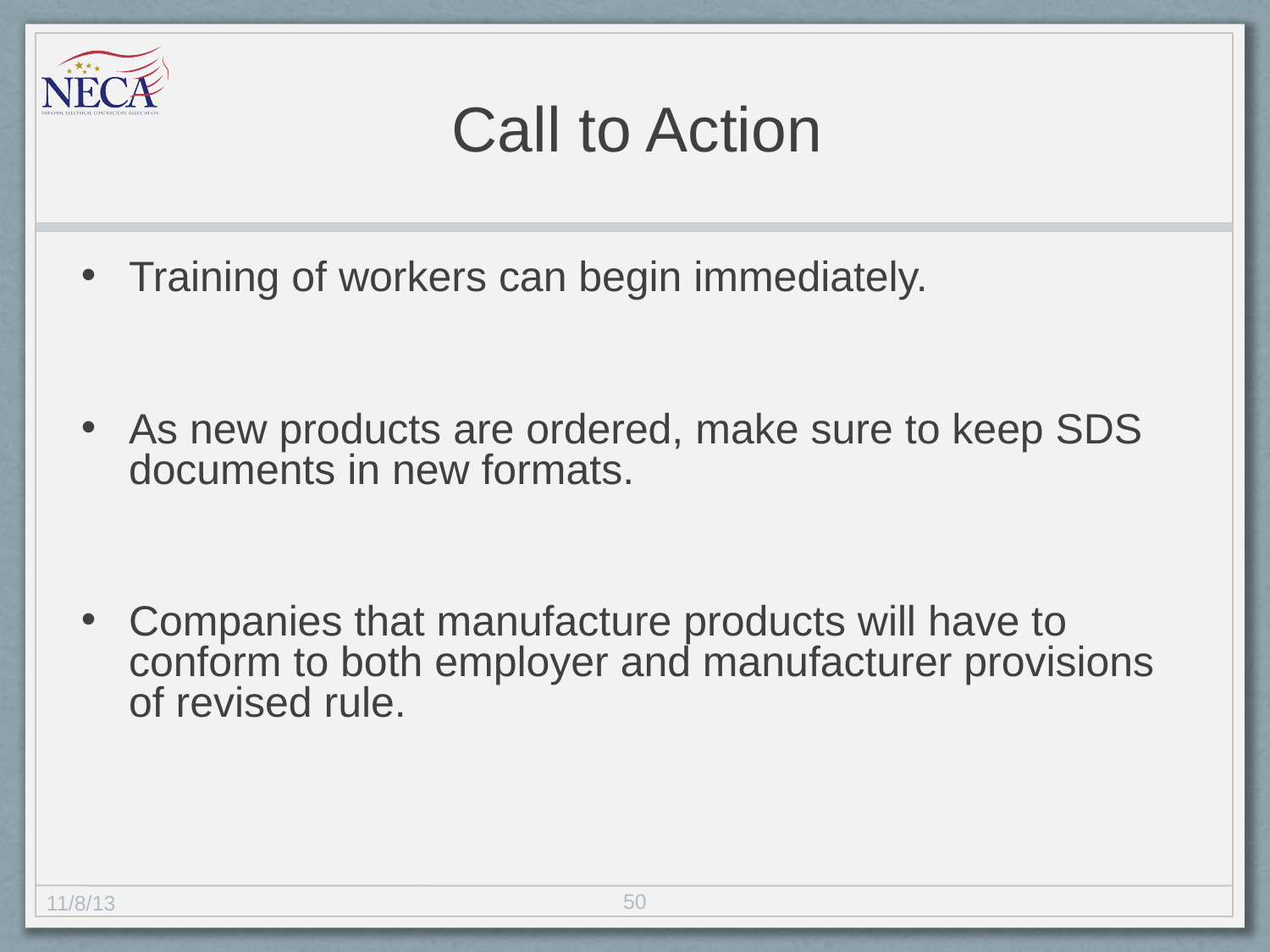

# Call to Action
Training of workers can begin immediately.

As new products are ordered, make sure to keep SDS documents in new formats.

Companies that manufacture products will have to conform to both employer and manufacturer provisions of revised rule.
50
11/8/13